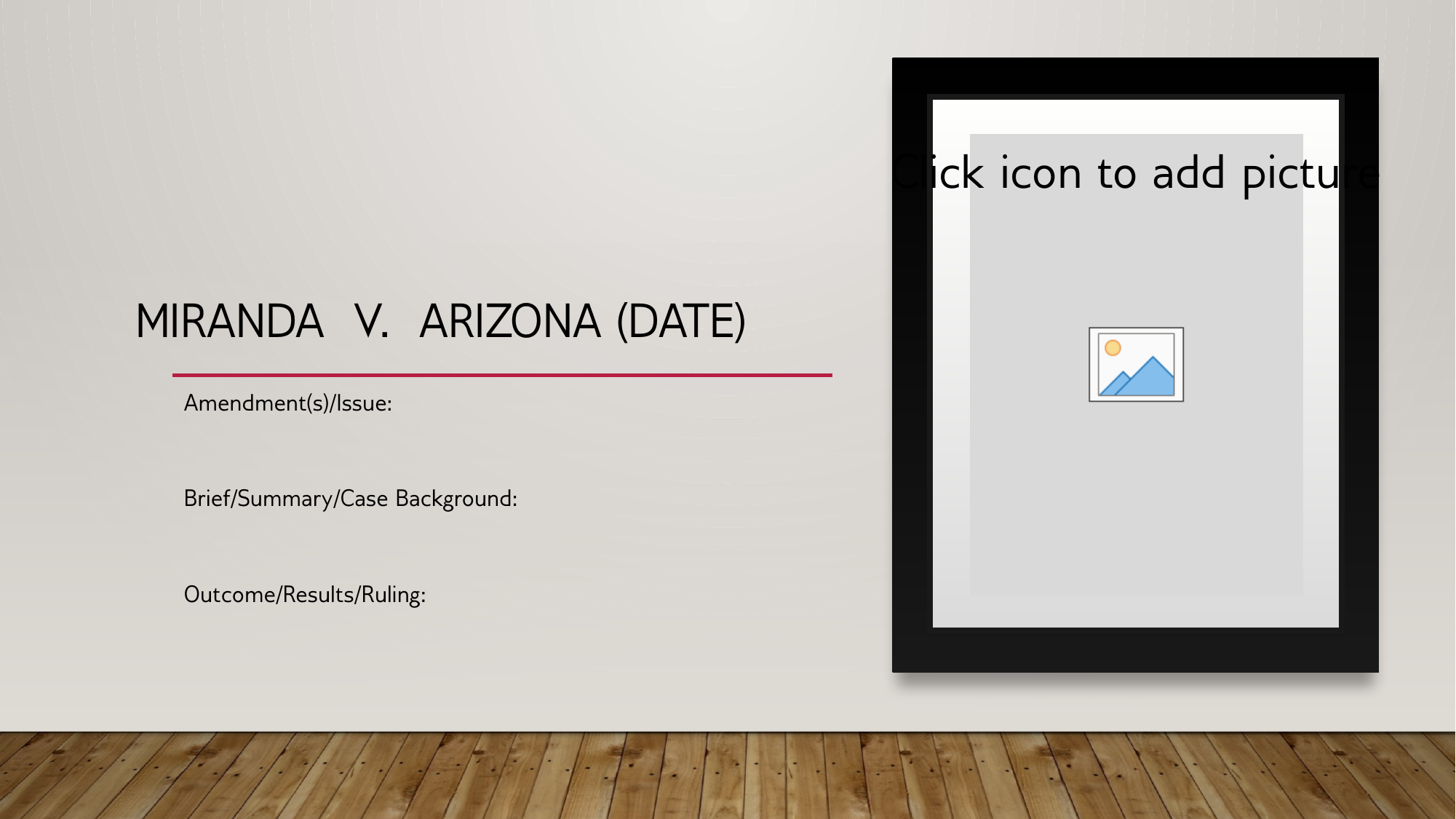

# Miranda  v.  Arizona (DATE)
Amendment(s)/Issue:

Brief/Summary/Case Background:

Outcome/Results/Ruling: